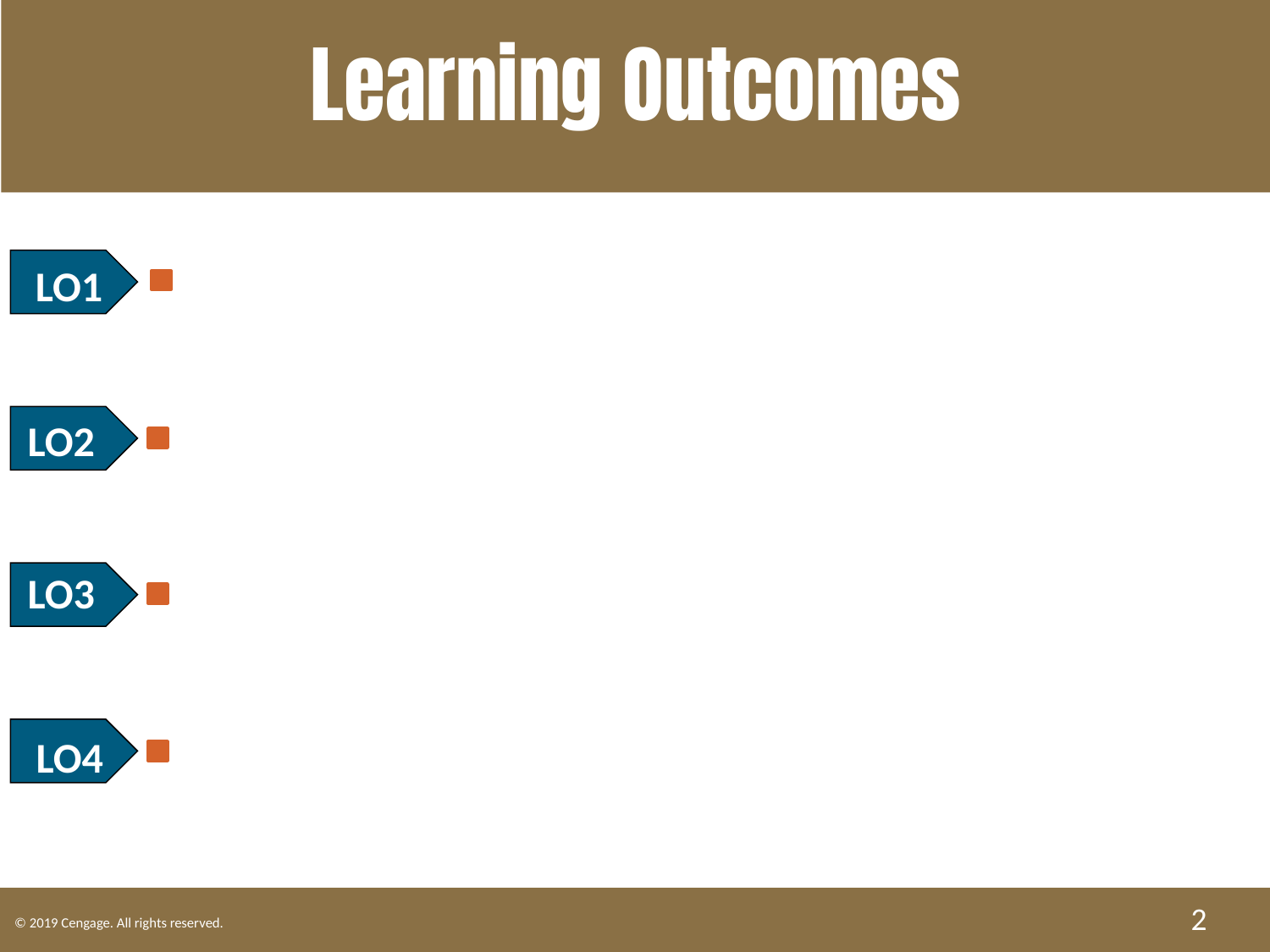

Learning Outcomes
 LO1      Identify how administrative agencies are created.
 LO2        Outline the basic functions of administrative agencies.
 LO3         State the controls on agency powers.

 LO4    Describe federal laws that make agencies accountable.

2